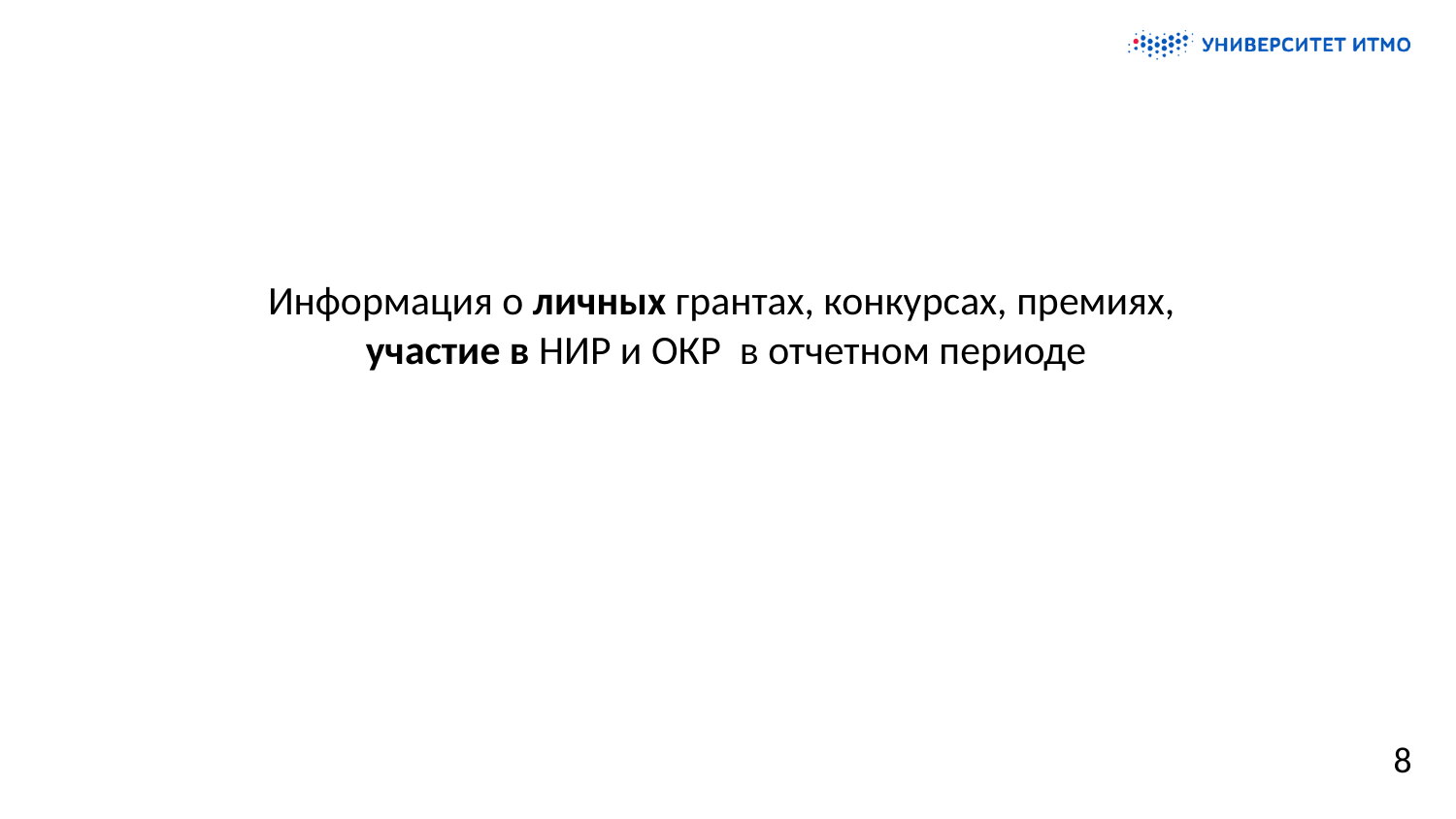

# Информация о личных грантах, конкурсах, премиях,
участие в НИР и ОКР  в отчетном периоде
8